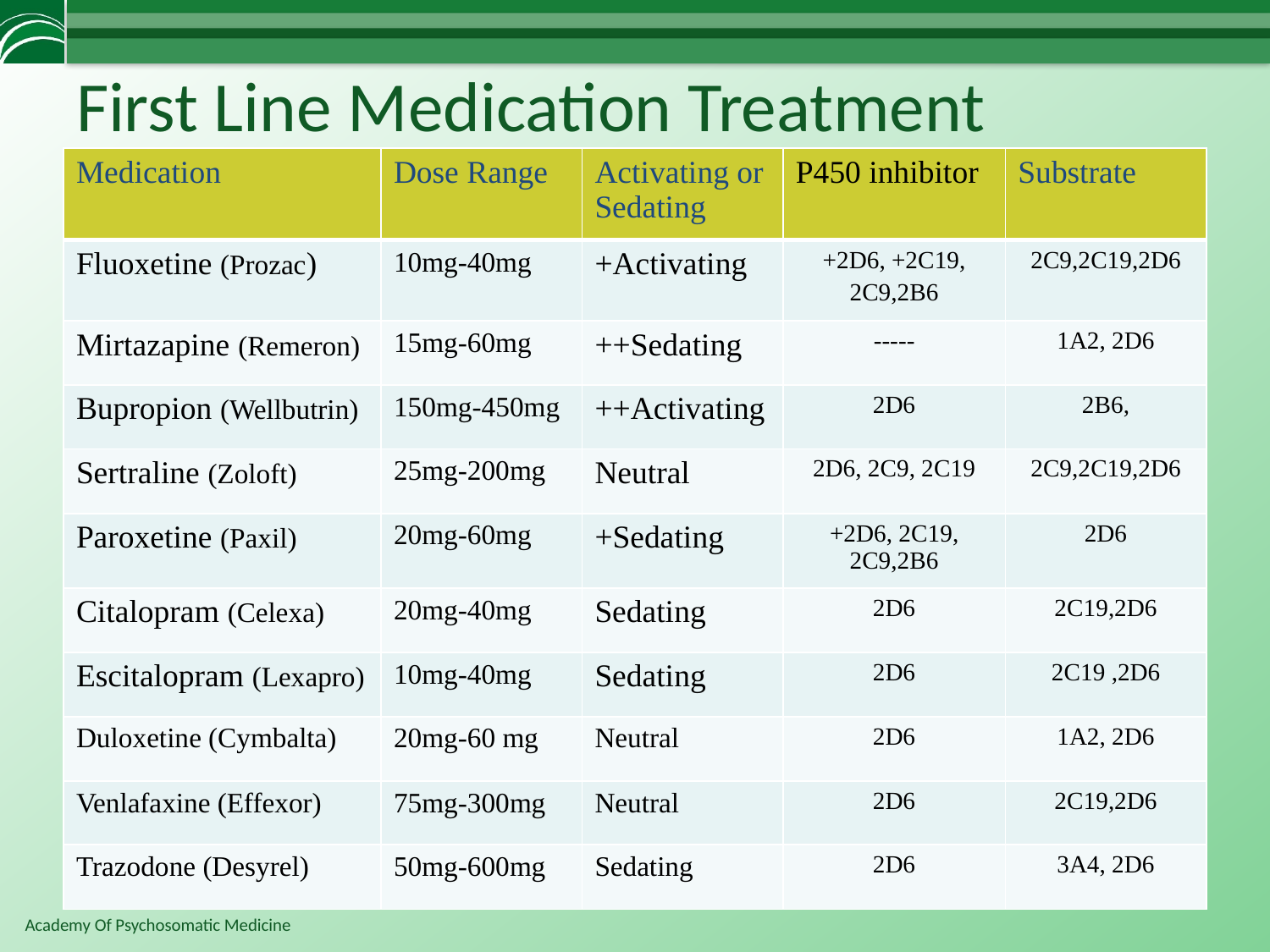

# First Line Medication Treatment
| Medication | Dose Range | Activating or Sedating | P450 inhibitor | Substrate |
| --- | --- | --- | --- | --- |
| Fluoxetine (Prozac) | 10mg-40mg | +Activating | +2D6, +2C19, 2C9,2B6 | 2C9,2C19,2D6 |
| Mirtazapine (Remeron) | 15mg-60mg | ++Sedating | ----- | 1A2, 2D6 |
| Bupropion (Wellbutrin) | 150mg-450mg | ++Activating | 2D6 | 2B6, |
| Sertraline (Zoloft) | 25mg-200mg | Neutral | 2D6, 2C9, 2C19 | 2C9,2C19,2D6 |
| Paroxetine (Paxil) | 20mg-60mg | +Sedating | +2D6, 2C19, 2C9,2B6 | 2D6 |
| Citalopram (Celexa) | 20mg-40mg | Sedating | 2D6 | 2C19,2D6 |
| Escitalopram (Lexapro) | 10mg-40mg | Sedating | 2D6 | 2C19 ,2D6 |
| Duloxetine (Cymbalta) | 20mg-60 mg | Neutral | 2D6 | 1A2, 2D6 |
| Venlafaxine (Effexor) | 75mg-300mg | Neutral | 2D6 | 2C19,2D6 |
| Trazodone (Desyrel) | 50mg-600mg | Sedating | 2D6 | 3A4, 2D6 |